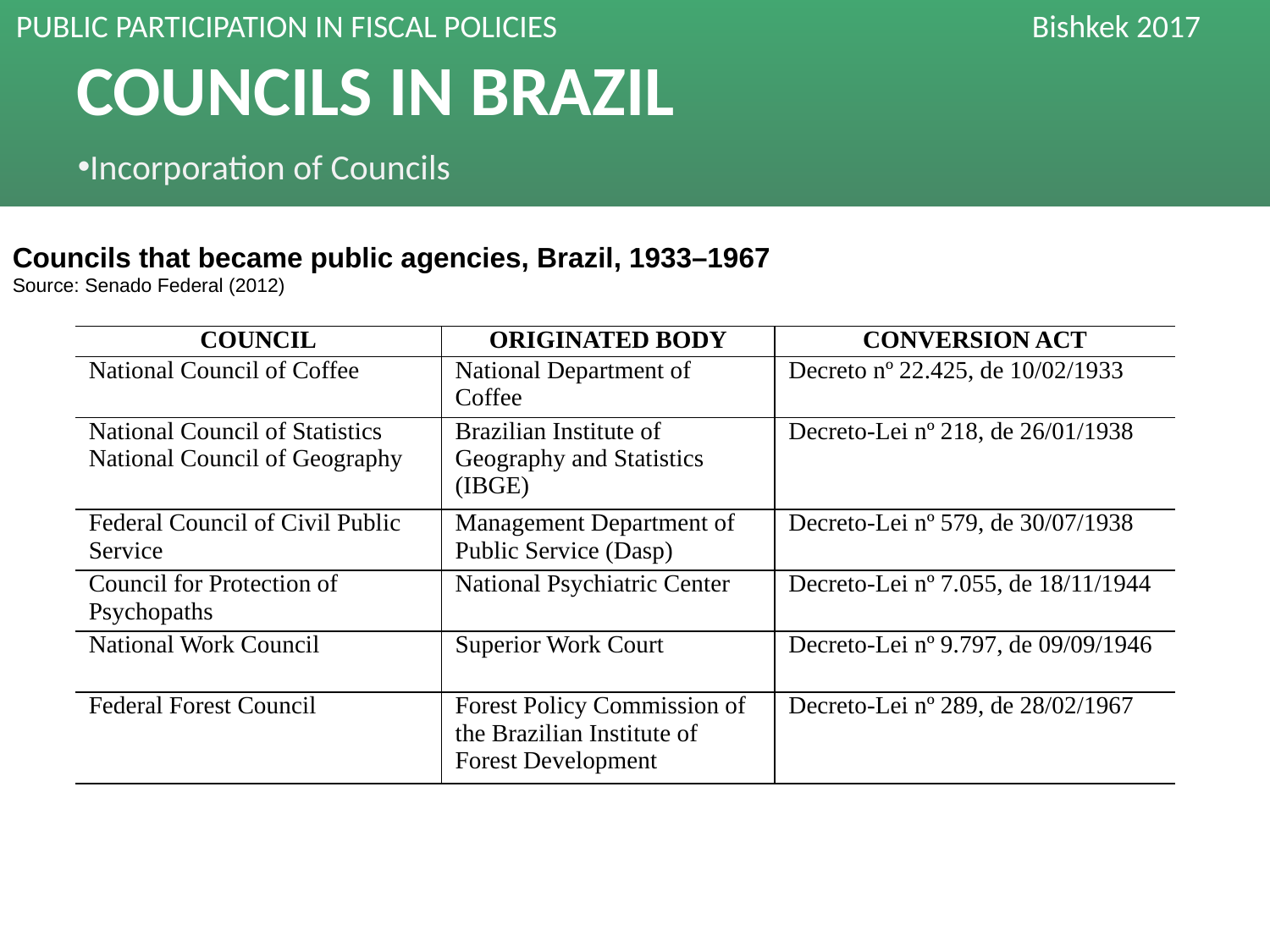

# COUNCILS IN BRAZIL
Incorporation of Councils
Councils that became public agencies, Brazil, 1933–1967
Source: Senado Federal (2012)
| COUNCIL | ORIGINATED BODY | CONVERSION ACT |
| --- | --- | --- |
| National Council of Coffee | National Department of Coffee | Decreto nº 22.425, de 10/02/1933 |
| National Council of Statistics National Council of Geography | Brazilian Institute of Geography and Statistics (IBGE) | Decreto-Lei nº 218, de 26/01/1938 |
| Federal Council of Civil Public Service | Management Department of Public Service (Dasp) | Decreto-Lei nº 579, de 30/07/1938 |
| Council for Protection of Psychopaths | National Psychiatric Center | Decreto-Lei nº 7.055, de 18/11/1944 |
| National Work Council | Superior Work Court | Decreto-Lei nº 9.797, de 09/09/1946 |
| Federal Forest Council | Forest Policy Commission of the Brazilian Institute of Forest Development | Decreto-Lei nº 289, de 28/02/1967 |